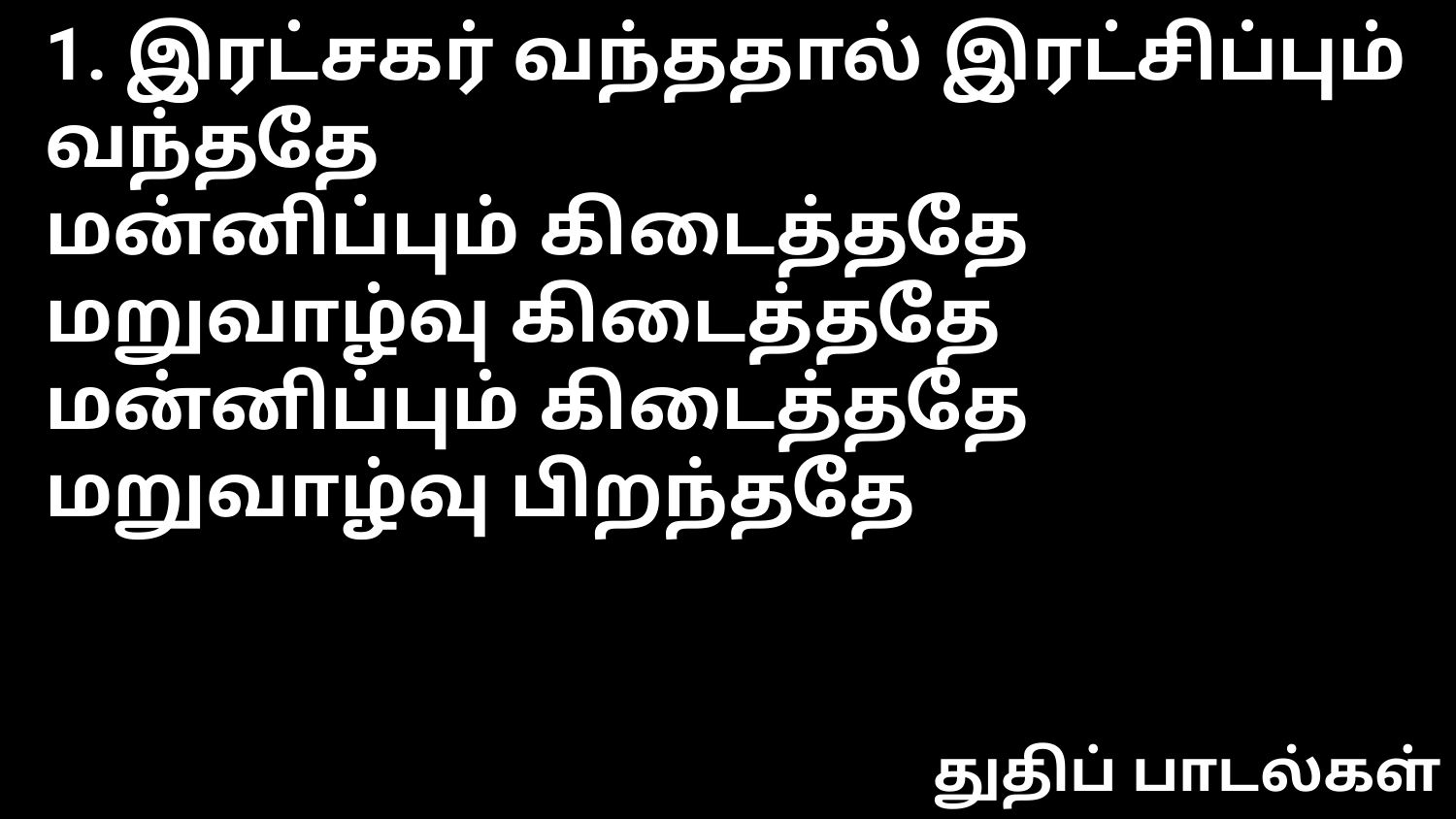

1. இரட்சகர் வந்ததால் இரட்சிப்பும் வந்ததே
மன்னிப்பும் கிடைத்ததே மறுவாழ்வு கிடைத்ததே
மன்னிப்பும் கிடைத்ததே மறுவாழ்வு பிறந்ததே

துதிப் பாடல்கள்